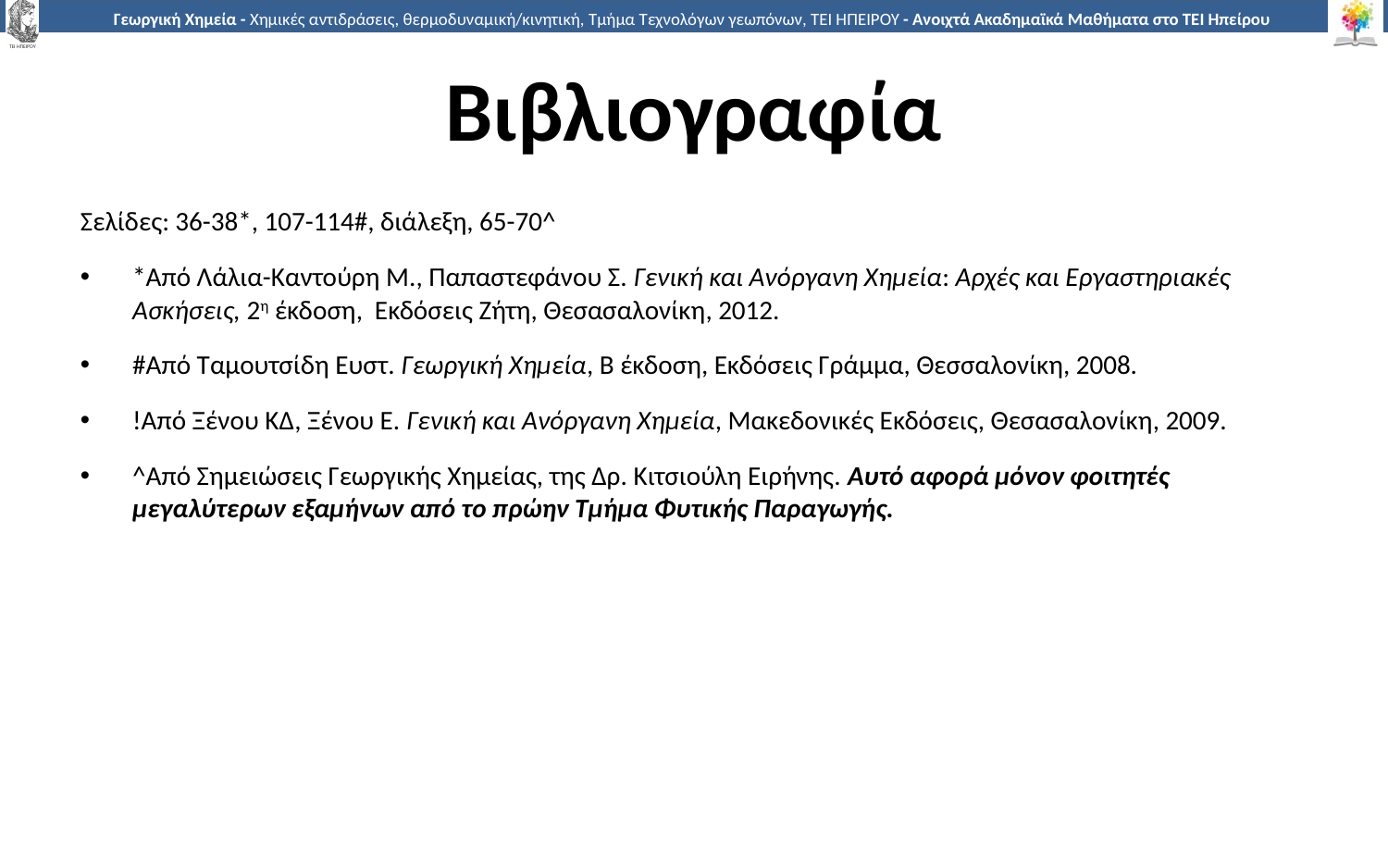

# Βιβλιογραφία
Σελίδες: 36-38*, 107-114#, διάλεξη, 65-70^
*Από Λάλια-Καντούρη Μ., Παπαστεφάνου Σ. Γενική και Ανόργανη Χημεία: Αρχές και Εργαστηριακές Ασκήσεις, 2η έκδοση,  Εκδόσεις Ζήτη, Θεσασαλονίκη, 2012.
#Από Ταμουτσίδη Ευστ. Γεωργική Χημεία, Β έκδοση, Εκδόσεις Γράμμα, Θεσσαλονίκη, 2008.
!Από Ξένου ΚΔ, Ξένου Ε. Γενική και Ανόργανη Χημεία, Μακεδονικές Εκδόσεις, Θεσασαλονίκη, 2009.
^Από Σημειώσεις Γεωργικής Χημείας, της Δρ. Κιτσιούλη Ειρήνης. Αυτό αφορά μόνον φοιτητές μεγαλύτερων εξαμήνων από το πρώην Τμήμα Φυτικής Παραγωγής.